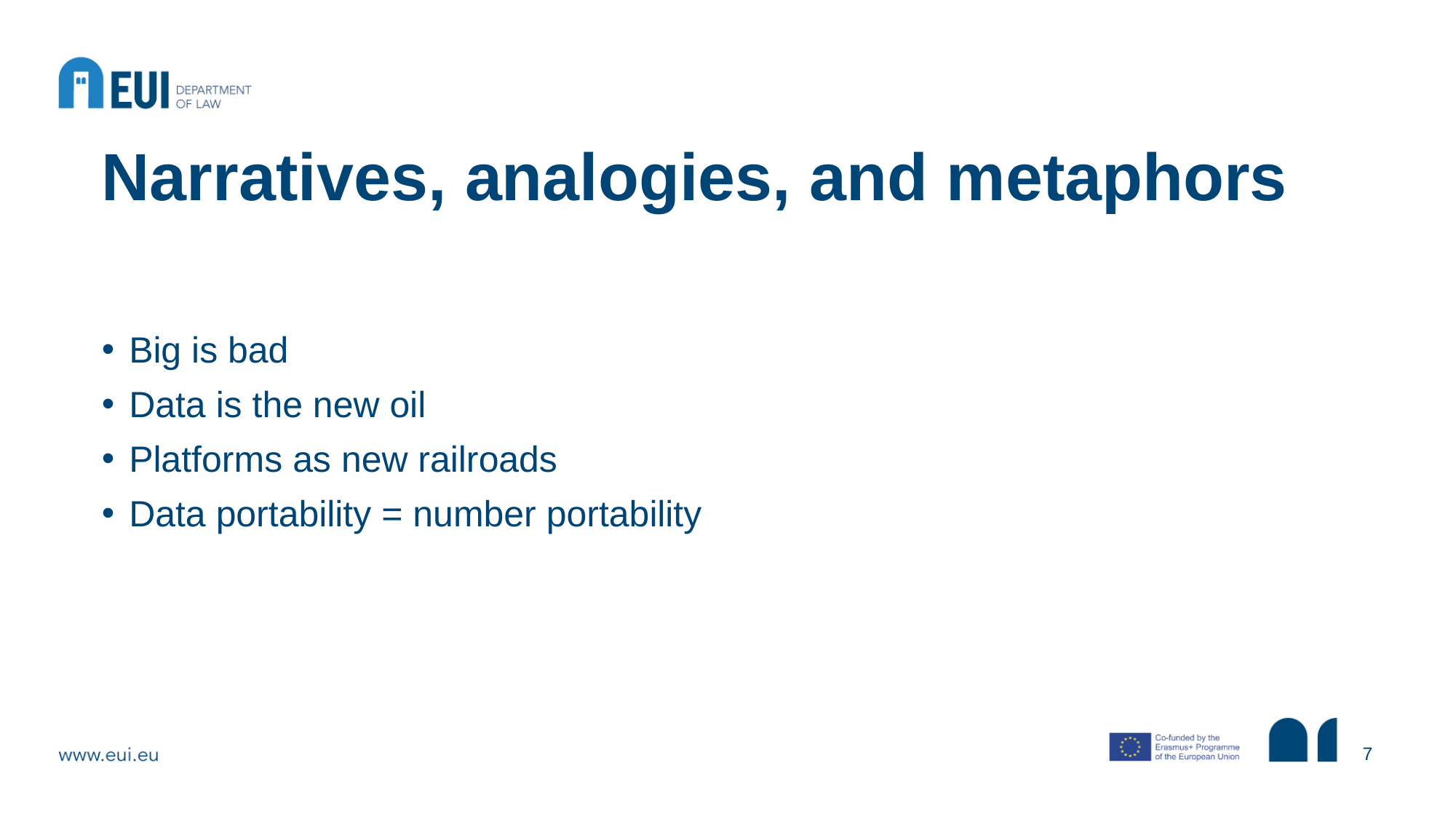

# Narratives, analogies, and metaphors
Big is bad
Data is the new oil
Platforms as new railroads
Data portability = number portability

7